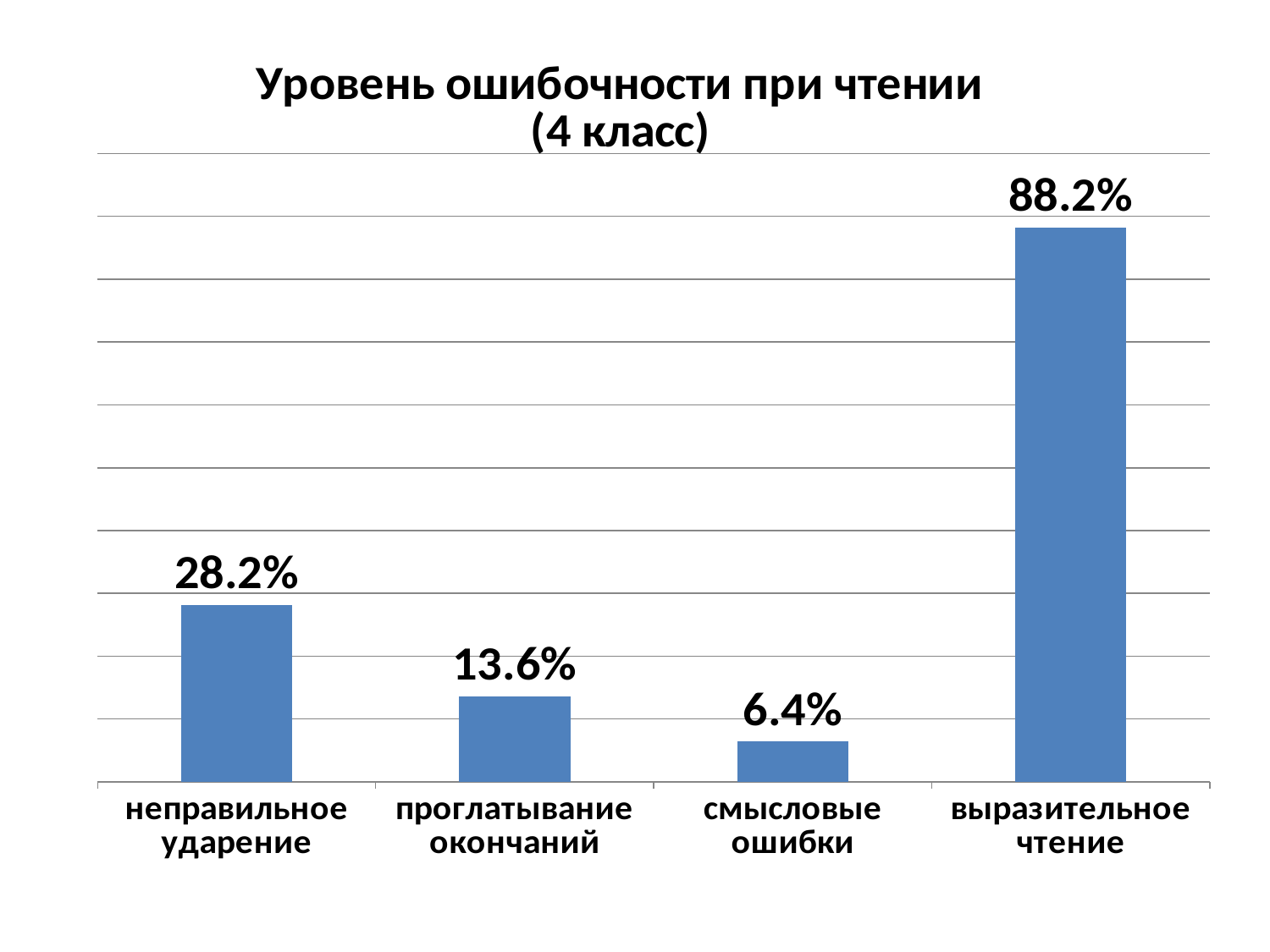

### Chart: Уровень ошибочности при чтении
(4 класс)

| Category | Ряд 1 |
|---|---|
| неправильное ударение | 0.2820000000000001 |
| проглатывание окончаний | 0.136 |
| смысловые ошибки | 0.06400000000000004 |
| выразительное чтение | 0.882 |